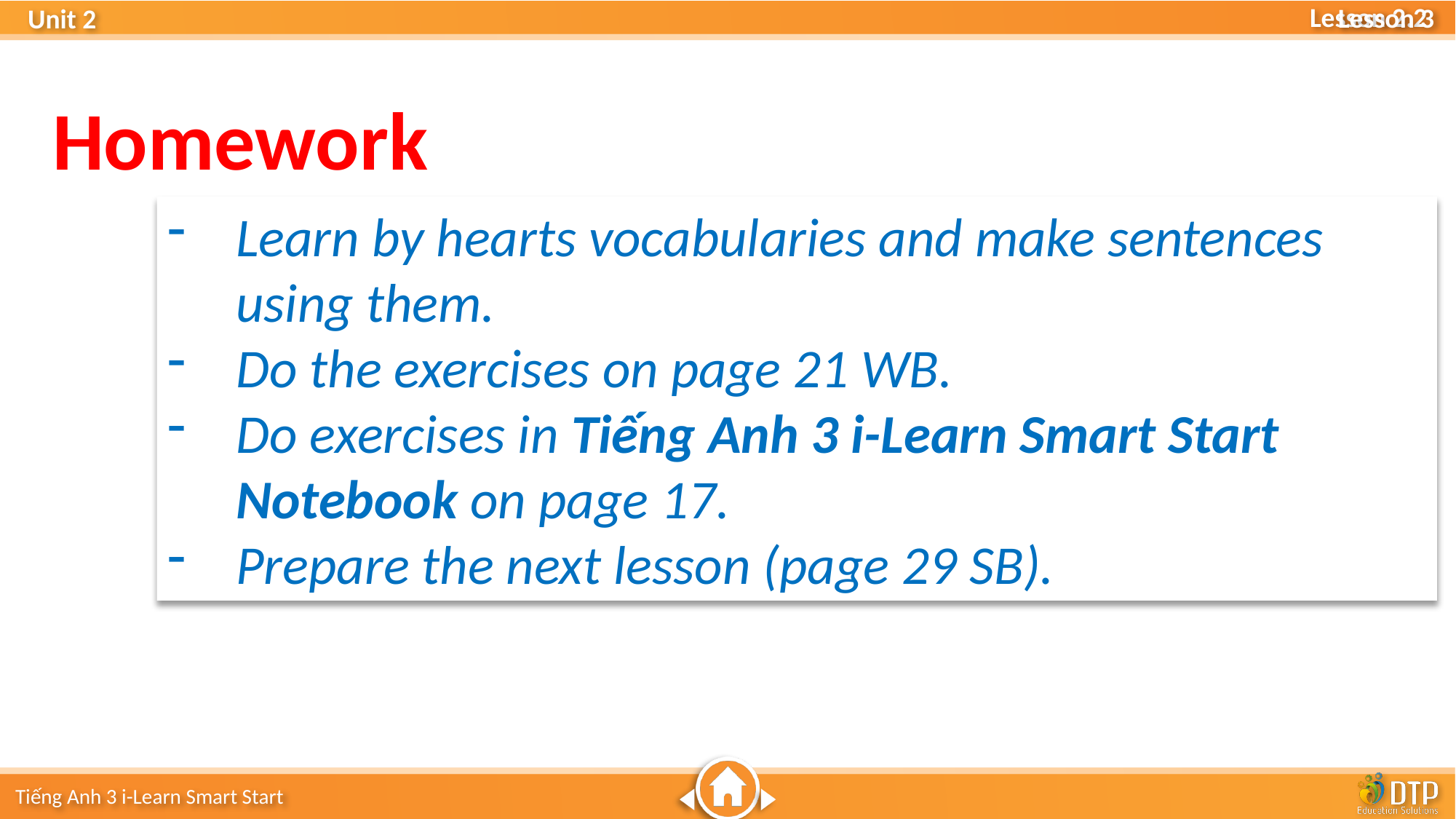

Lesson 3
Homework
Learn by hearts vocabularies and make sentences using them.
Do the exercises on page 21 WB.
Do exercises in Tiếng Anh 3 i-Learn Smart Start Notebook on page 17.
Prepare the next lesson (page 29 SB).